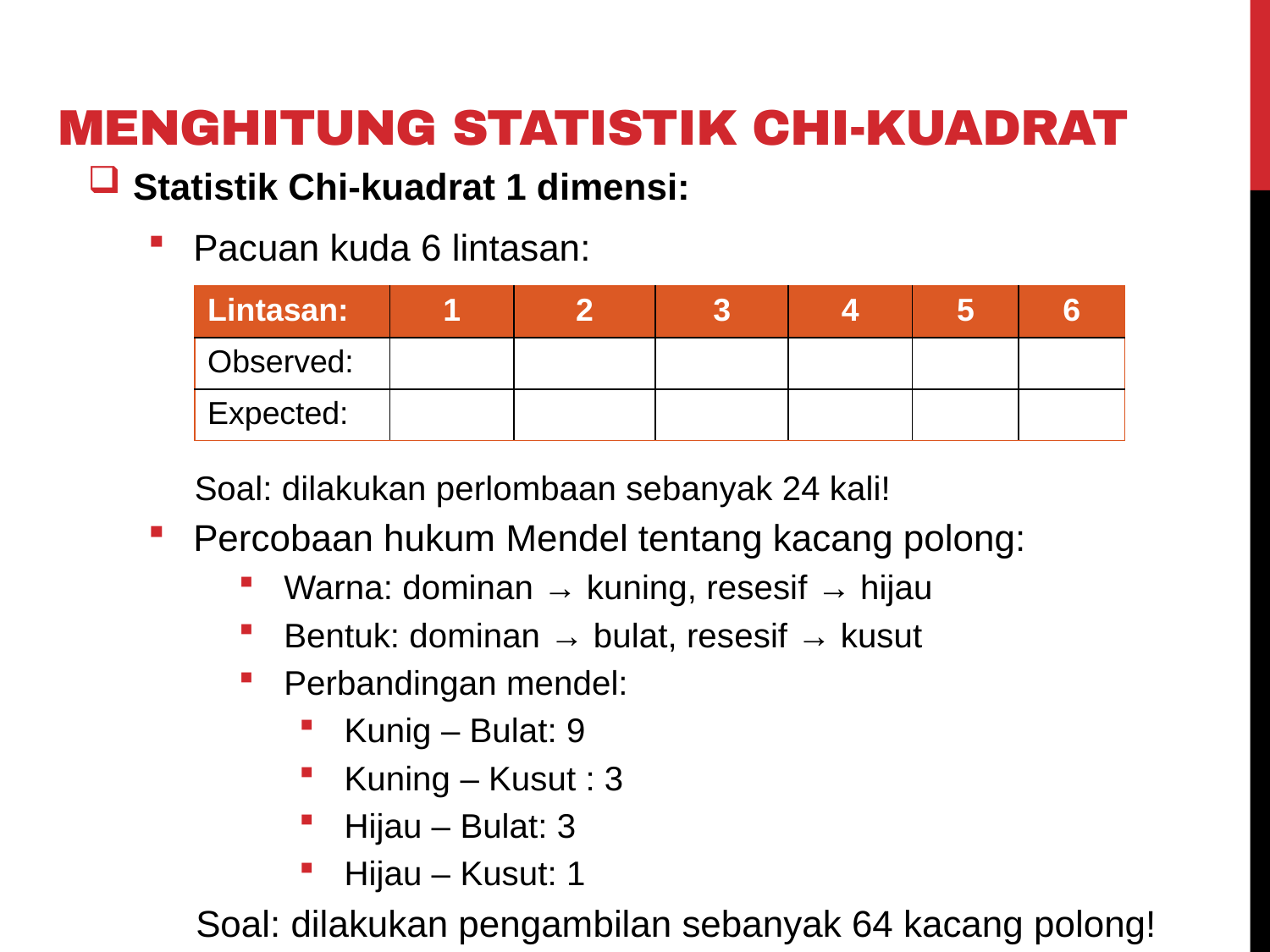

# Menghitung statistik chi-kuadrat
Statistik Chi-kuadrat 1 dimensi:
Pacuan kuda 6 lintasan:

Soal: dilakukan perlombaan sebanyak 24 kali!
Percobaan hukum Mendel tentang kacang polong:
Warna: dominan → kuning, resesif → hijau
Bentuk: dominan → bulat, resesif → kusut
Perbandingan mendel:
Kunig – Bulat: 9
Kuning – Kusut : 3
Hijau – Bulat: 3
Hijau – Kusut: 1
Soal: dilakukan pengambilan sebanyak 64 kacang polong!
| Lintasan: | 1 | 2 | 3 | 4 | 5 | 6 |
| --- | --- | --- | --- | --- | --- | --- |
| Observed: |  |  |  |  |  |  |
| Expected: |  |  |  |  |  |  |